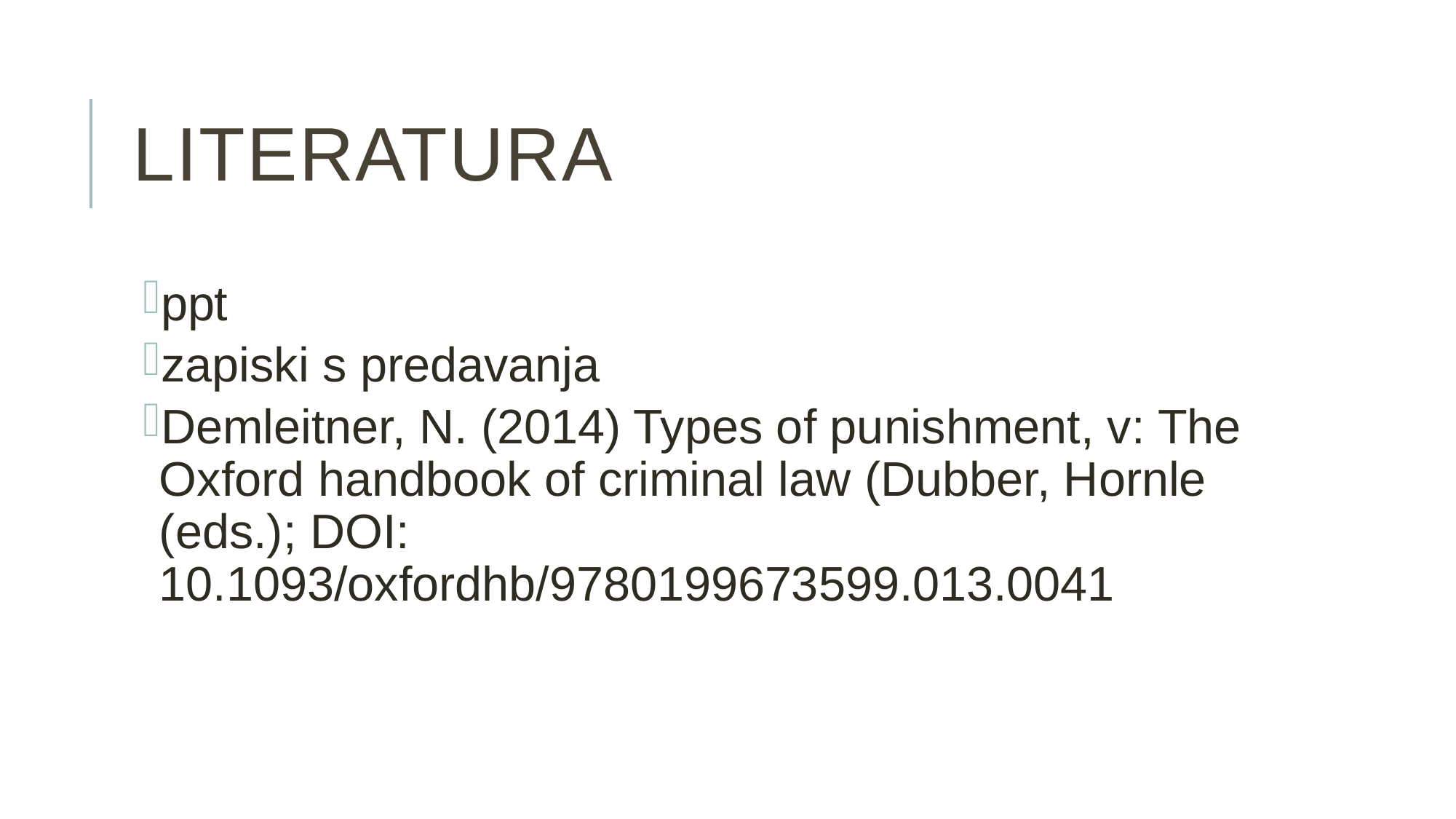

# literatura
ppt
zapiski s predavanja
Demleitner, N. (2014) Types of punishment, v: The Oxford handbook of criminal law (Dubber, Hornle (eds.); DOI: 10.1093/oxfordhb/9780199673599.013.0041